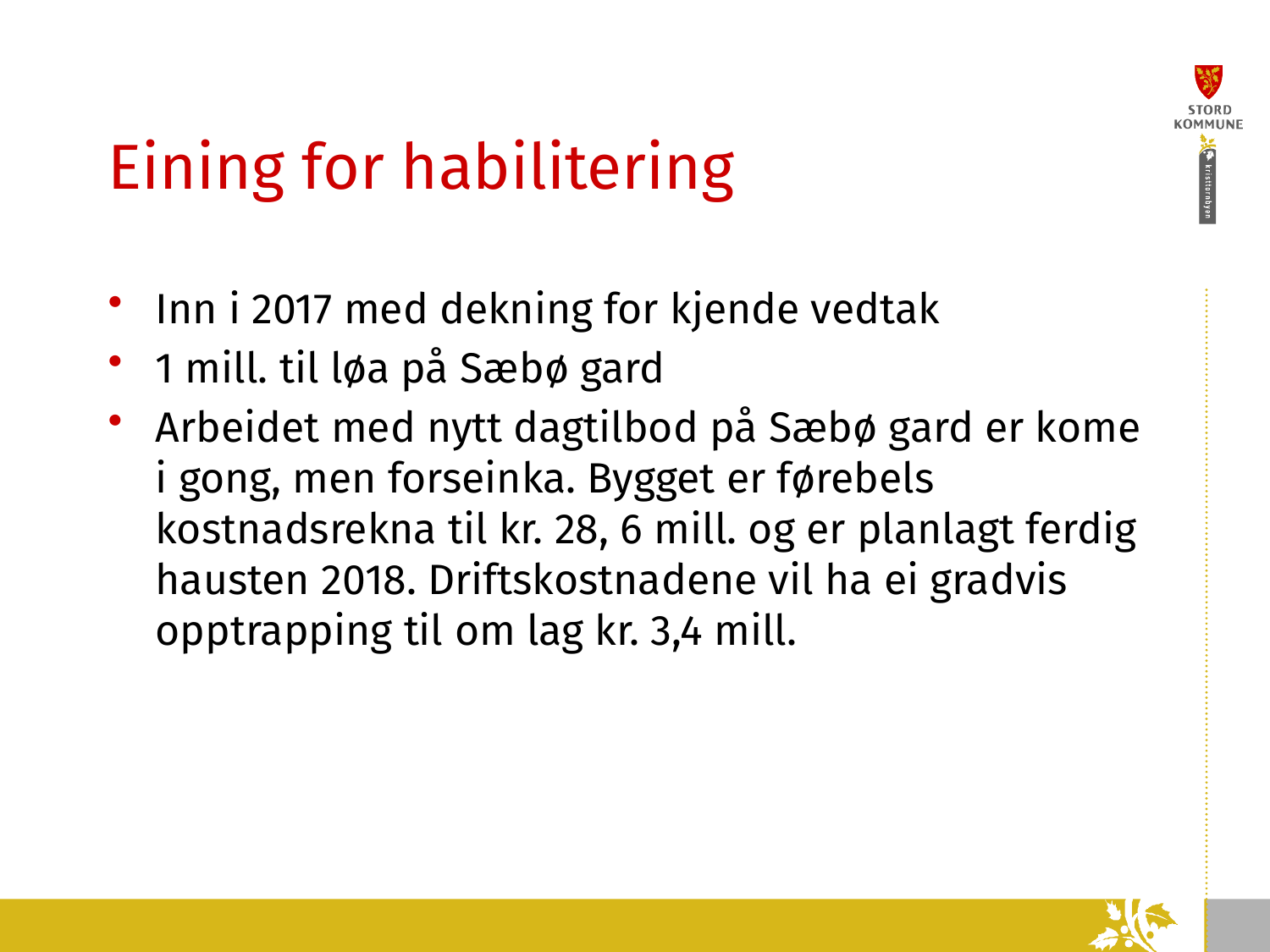

# Eining for habilitering
Inn i 2017 med dekning for kjende vedtak
1 mill. til løa på Sæbø gard
Arbeidet med nytt dagtilbod på Sæbø gard er kome i gong, men forseinka. Bygget er førebels kostnadsrekna til kr. 28, 6 mill. og er planlagt ferdig hausten 2018. Driftskostnadene vil ha ei gradvis opptrapping til om lag kr. 3,4 mill.